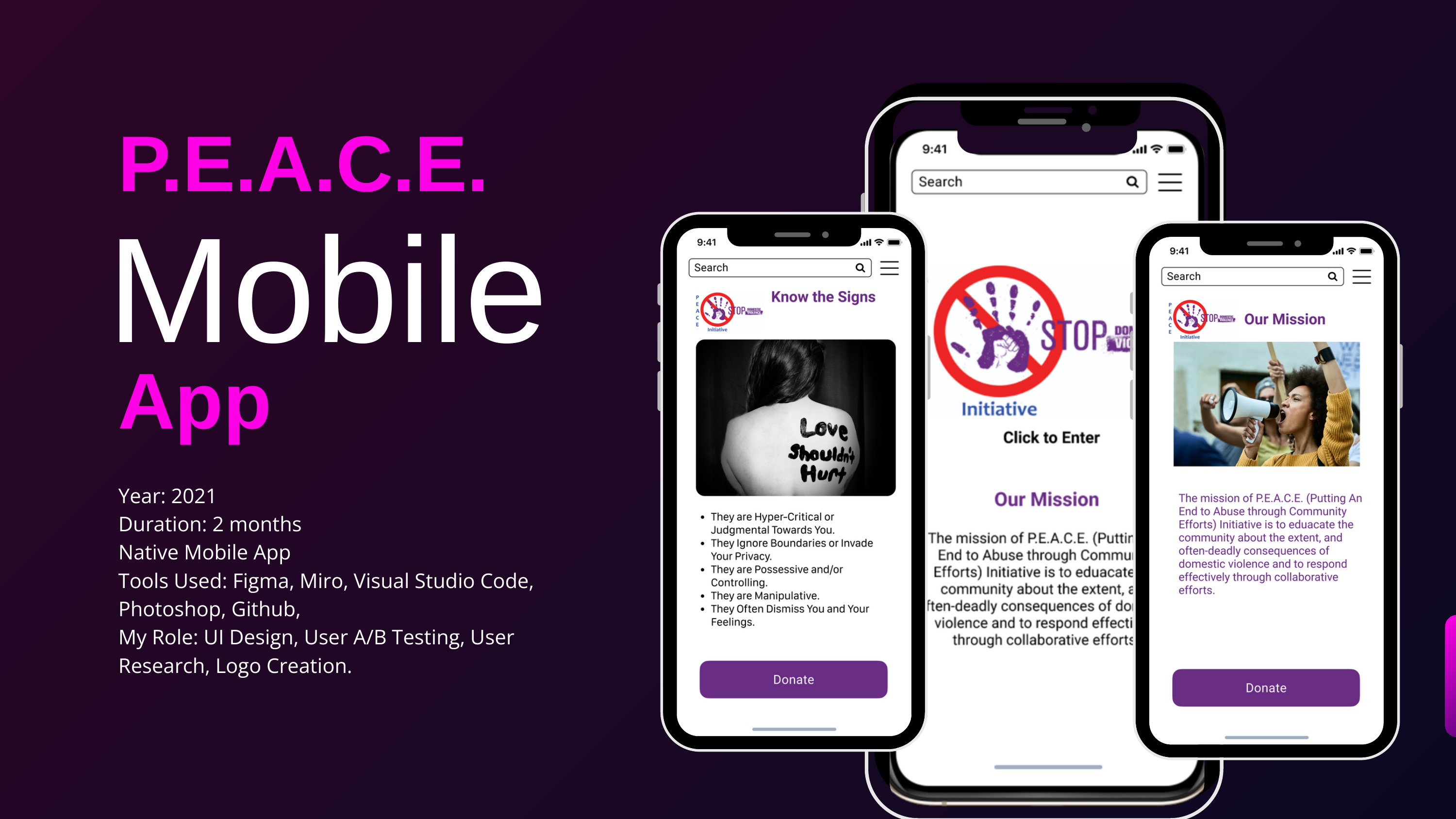

P.E.A.C.E.
Mobile

App
Year: 2021
Duration: 2 months
Native Mobile App
Tools Used: Figma, Miro, Visual Studio Code, Photoshop, Github,
My Role: UI Design, User A/B Testing, User Research, Logo Creation.